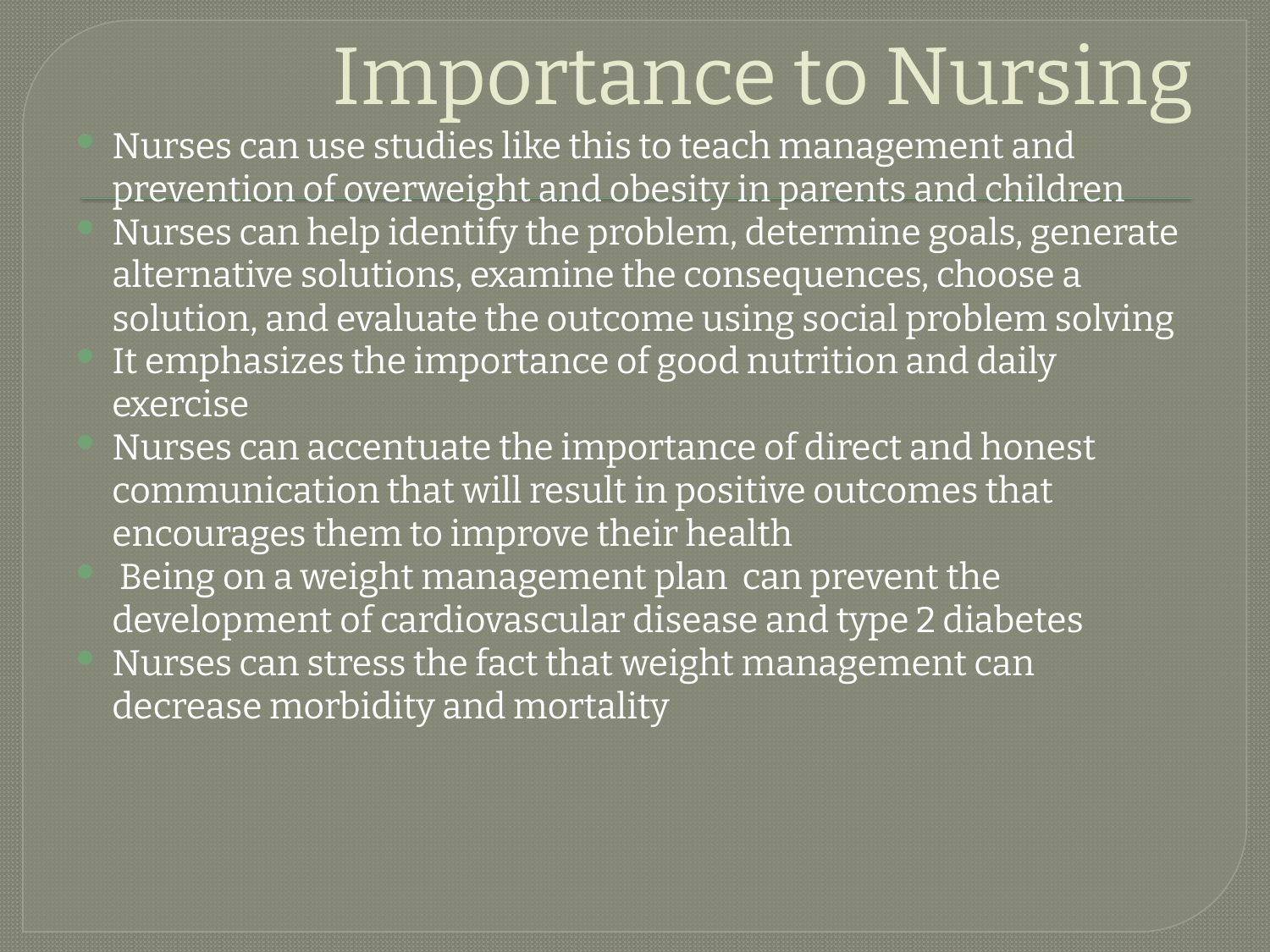

# Importance to Nursing
Nurses can use studies like this to teach management and prevention of overweight and obesity in parents and children
Nurses can help identify the problem, determine goals, generate alternative solutions, examine the consequences, choose a solution, and evaluate the outcome using social problem solving
It emphasizes the importance of good nutrition and daily exercise
Nurses can accentuate the importance of direct and honest communication that will result in positive outcomes that encourages them to improve their health
 Being on a weight management plan  can prevent the development of cardiovascular disease and type 2 diabetes
Nurses can stress the fact that weight management can decrease morbidity and mortality